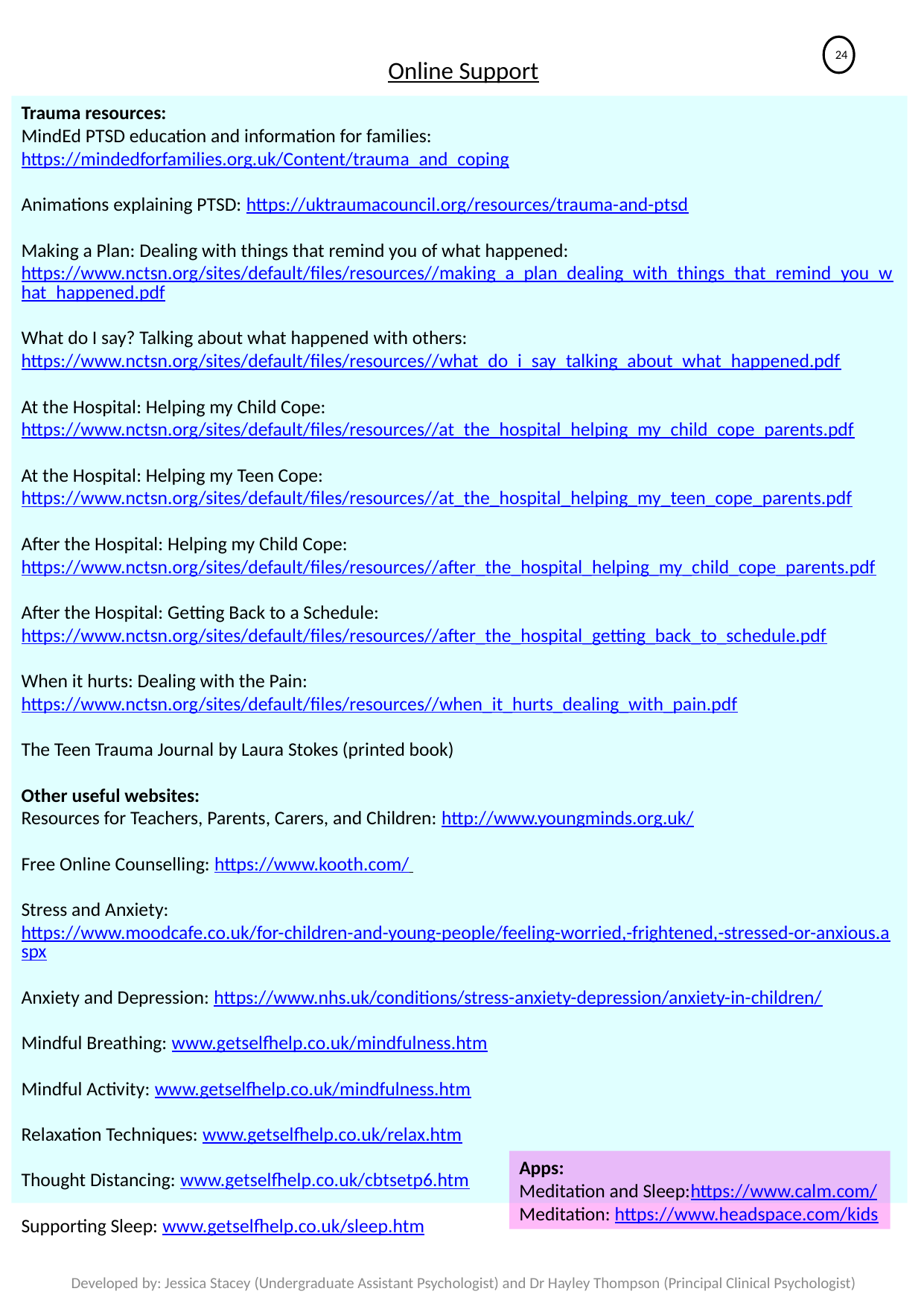

24

Online Support

Trauma resources:
MindEd PTSD education and information for families: https://mindedforfamilies.org.uk/Content/trauma_and_coping

Animations explaining PTSD: https://uktraumacouncil.org/resources/trauma-and-ptsd

Making a Plan: Dealing with things that remind you of what happened: https://www.nctsn.org/sites/default/files/resources//making_a_plan_dealing_with_things_that_remind_you_what_happened.pdf

What do I say? Talking about what happened with others: https://www.nctsn.org/sites/default/files/resources//what_do_i_say_talking_about_what_happened.pdf

At the Hospital: Helping my Child Cope: https://www.nctsn.org/sites/default/files/resources//at_the_hospital_helping_my_child_cope_parents.pdf

At the Hospital: Helping my Teen Cope: https://www.nctsn.org/sites/default/files/resources//at_the_hospital_helping_my_teen_cope_parents.pdf

After the Hospital: Helping my Child Cope: https://www.nctsn.org/sites/default/files/resources//after_the_hospital_helping_my_child_cope_parents.pdf

After the Hospital: Getting Back to a Schedule:
https://www.nctsn.org/sites/default/files/resources//after_the_hospital_getting_back_to_schedule.pdf

When it hurts: Dealing with the Pain: https://www.nctsn.org/sites/default/files/resources//when_it_hurts_dealing_with_pain.pdf

The Teen Trauma Journal by Laura Stokes (printed book)

Other useful websites:
Resources for Teachers, Parents, Carers, and Children: http://www.youngminds.org.uk/

Free Online Counselling: https://www.kooth.com/

Stress and Anxiety: https://www.moodcafe.co.uk/for-children-and-young-people/feeling-worried,-frightened,-stressed-or-anxious.aspx

Anxiety and Depression: https://www.nhs.uk/conditions/stress-anxiety-depression/anxiety-in-children/

Mindful Breathing: www.getselfhelp.co.uk/mindfulness.htm

Mindful Activity: www.getselfhelp.co.uk/mindfulness.htm

Relaxation Techniques: www.getselfhelp.co.uk/relax.htm

Thought Distancing: www.getselfhelp.co.uk/cbtsetp6.htm

Supporting Sleep: www.getselfhelp.co.uk/sleep.htm
Apps:
Meditation and Sleep:https://www.calm.com/
Meditation: https://www.headspace.com/kids
Developed by: Jessica Stacey (Undergraduate Assistant Psychologist) and Dr Hayley Thompson (Principal Clinical Psychologist)